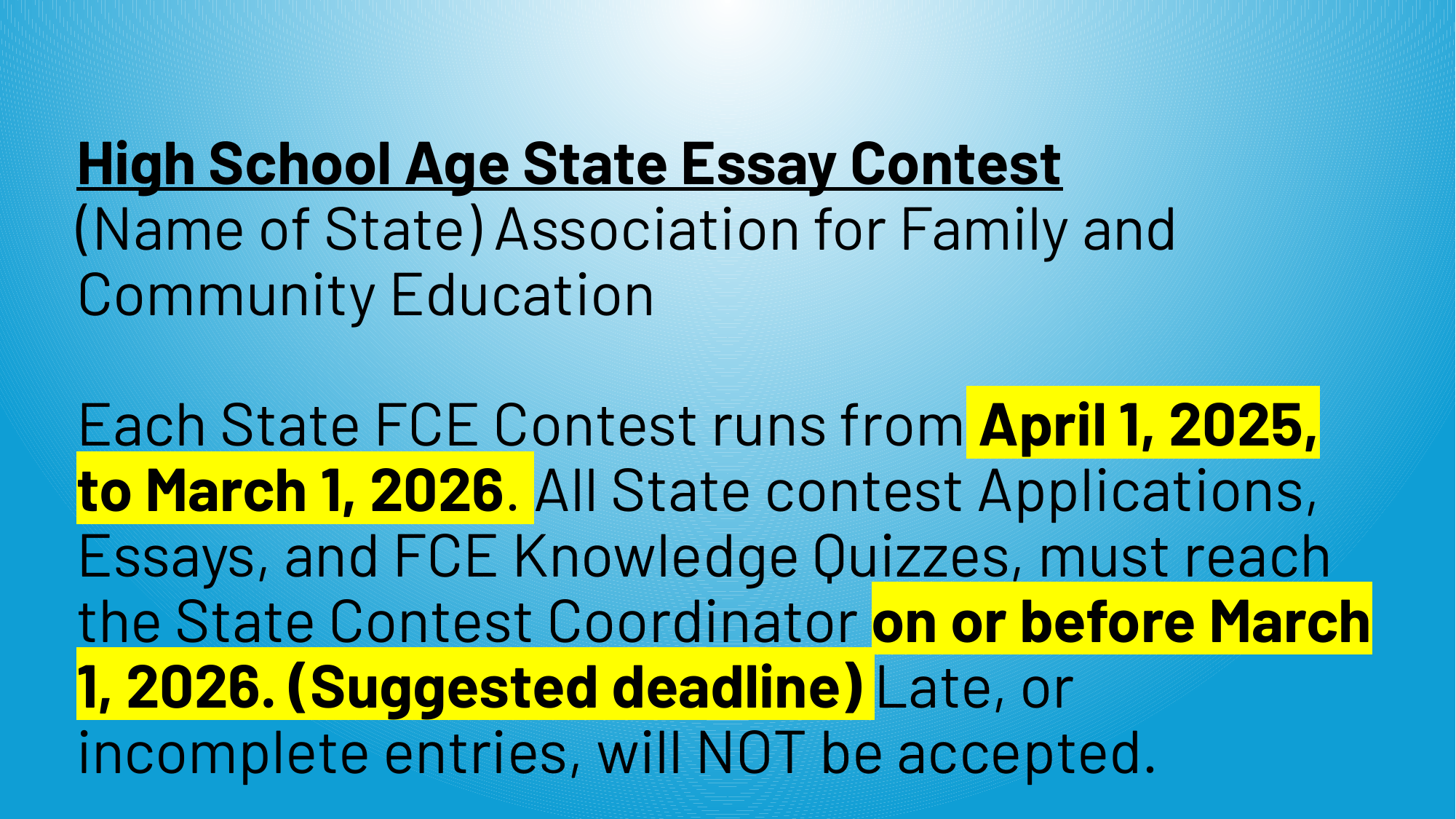

# High School Age State Essay Contest (Name of State) Association for Family and Community Education Each State FCE Contest runs from April 1, 2025, to March 1, 2026. All State contest Applications, Essays, and FCE Knowledge Quizzes, must reach the State Contest Coordinator on or before March 1, 2026. (Suggested deadline) Late, or incomplete entries, will NOT be accepted.